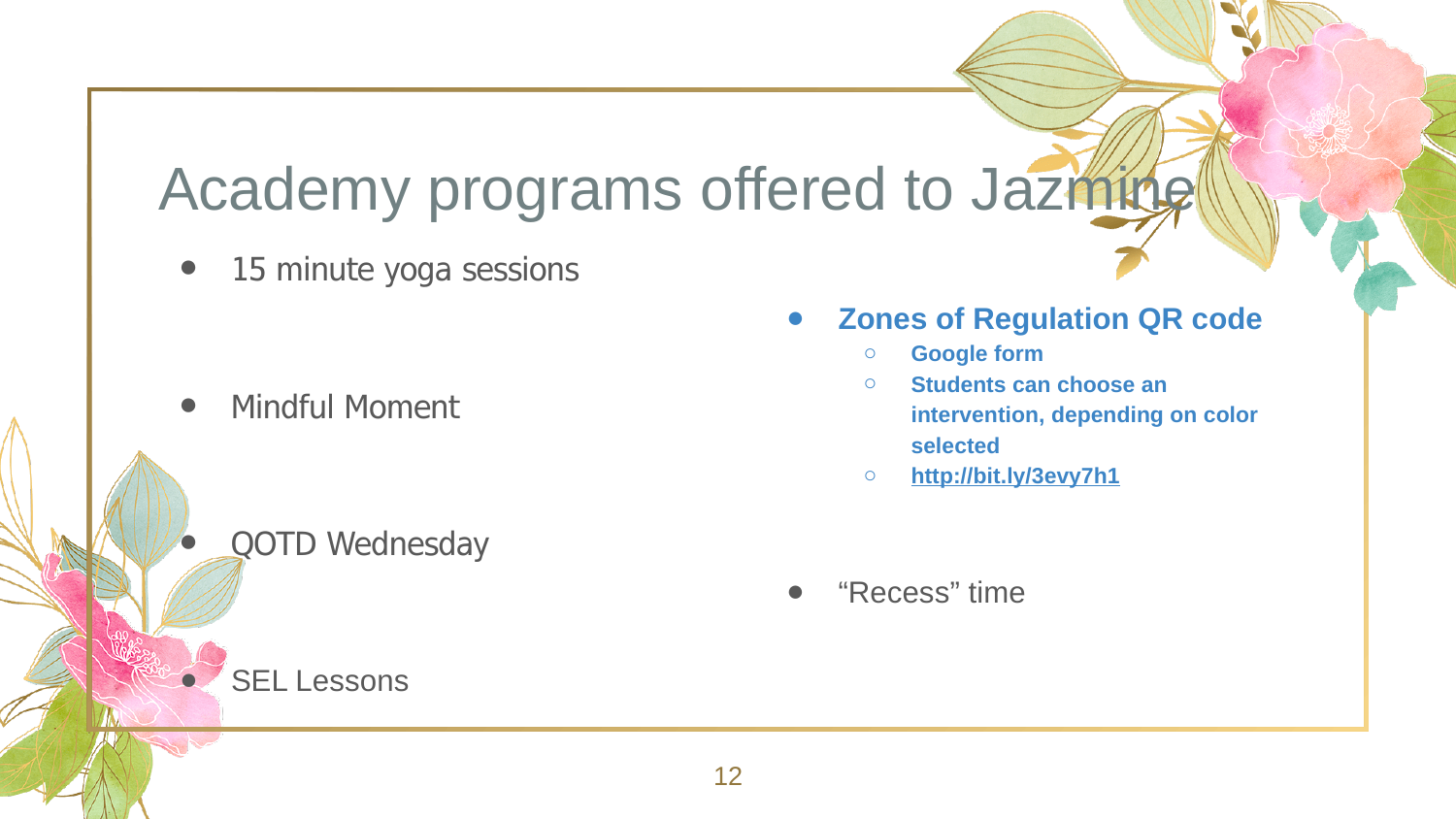

# Academy programs offered to Jazmine
15 minute yoga sessions

Mindful Moment

QOTD Wednesday

SEL Lessons

Zones of Regulation QR code
Google form
Students can choose an intervention, depending on color selected
http://bit.ly/3evy7h1

“Recess” time

12